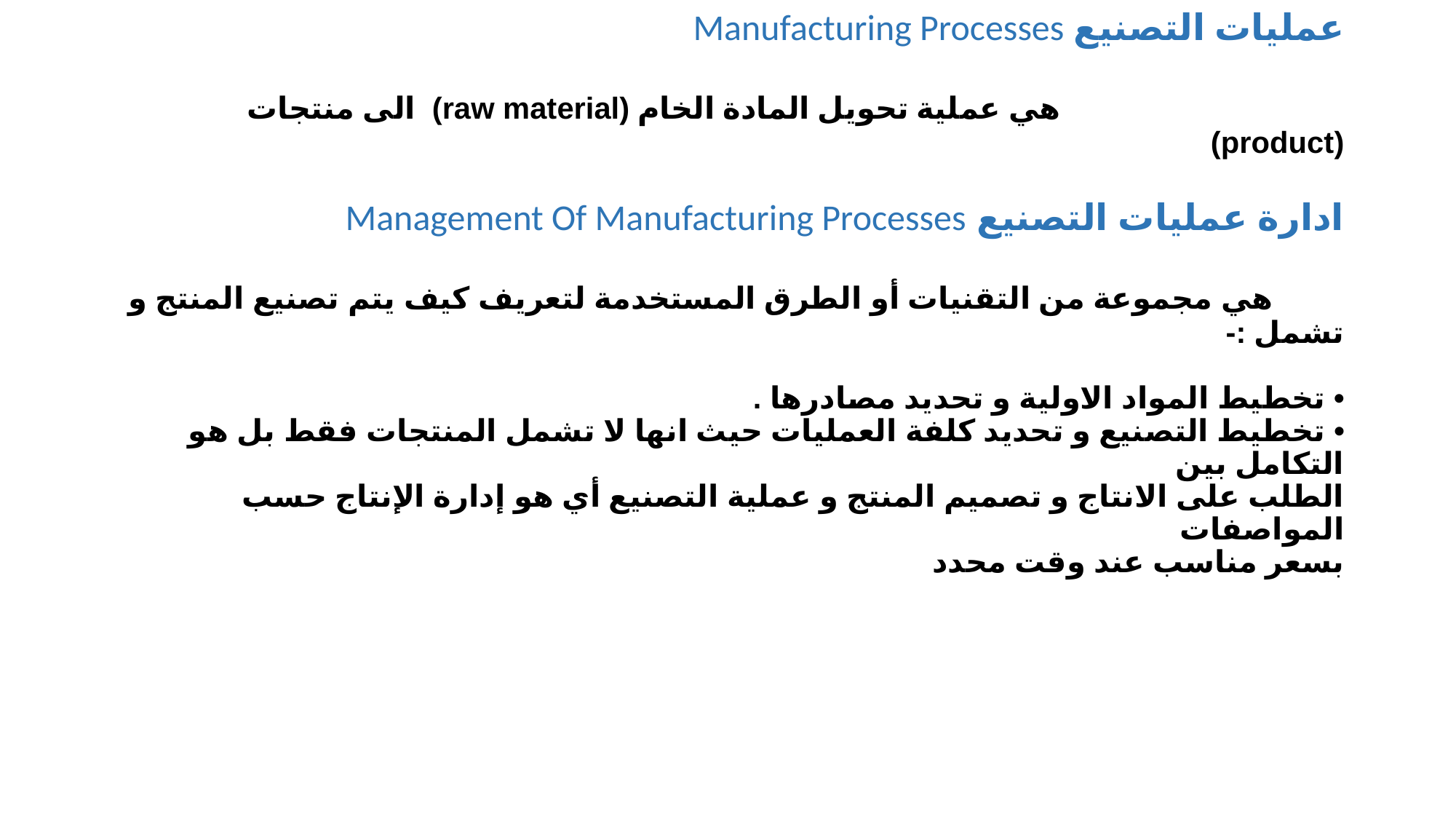

# عمليات التصنيع Manufacturing Processes هي عملية تحويل المادة الخام (raw material)  الى منتجات (product) ادارة عمليات التصنيع Management Of Manufacturing Processes هي مجموعة من التقنيات أو الطرق المستخدمة لتعريف كيف يتم تصنيع المنتج و تشمل :- • تخطيط المواد الاولية و تحديد مصادرها . • تخطيط التصنيع و تحديد كلفة العمليات حيث انها لا تشمل المنتجات فقط بل هو التكامل بين الطلب على الانتاج و تصميم المنتج و عملية التصنيع أي هو إدارة الإنتاج حسب المواصفات بسعر مناسب عند وقت محدد